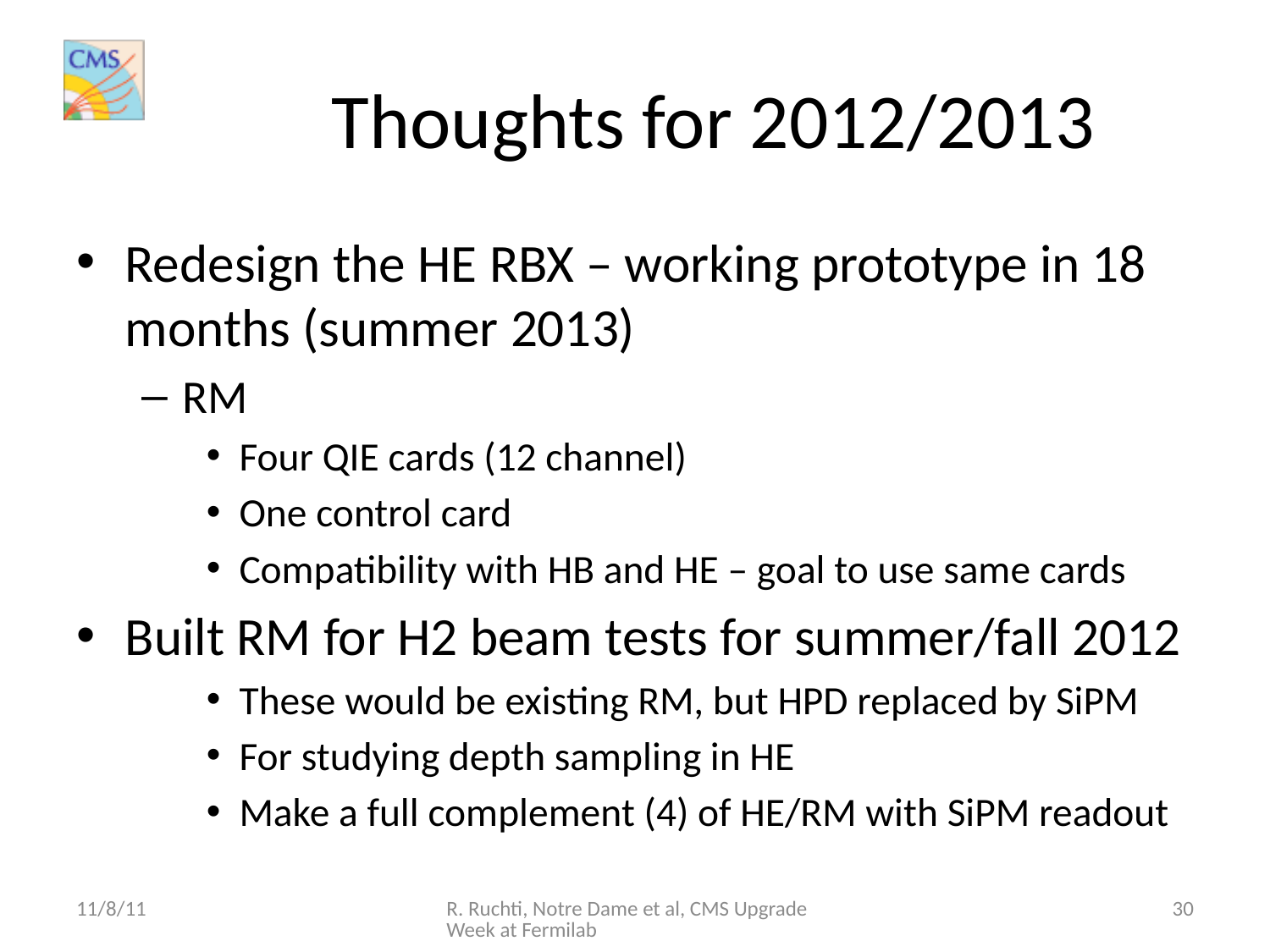

# Thoughts for 2012/2013
Redesign the HE RBX – working prototype in 18 months (summer 2013)
RM
Four QIE cards (12 channel)
One control card
Compatibility with HB and HE – goal to use same cards
Built RM for H2 beam tests for summer/fall 2012
These would be existing RM, but HPD replaced by SiPM
For studying depth sampling in HE
Make a full complement (4) of HE/RM with SiPM readout
11/8/11
R. Ruchti, Notre Dame et al, CMS Upgrade Week at Fermilab
30